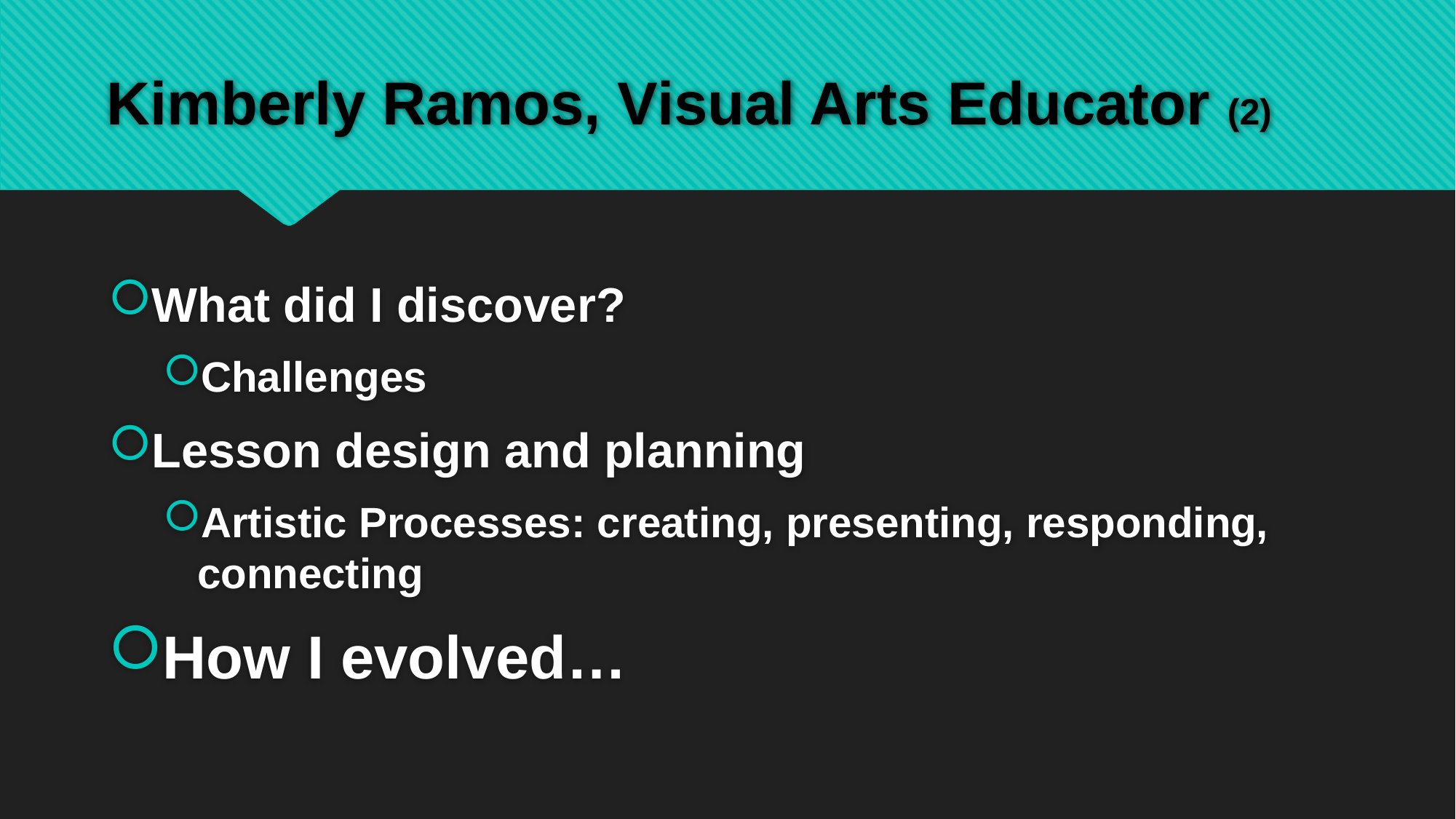

# Kimberly Ramos, Visual Arts Educator (2)
What did I discover?
Challenges
Lesson design and planning
Artistic Processes: creating, presenting, responding, connecting
How I evolved…